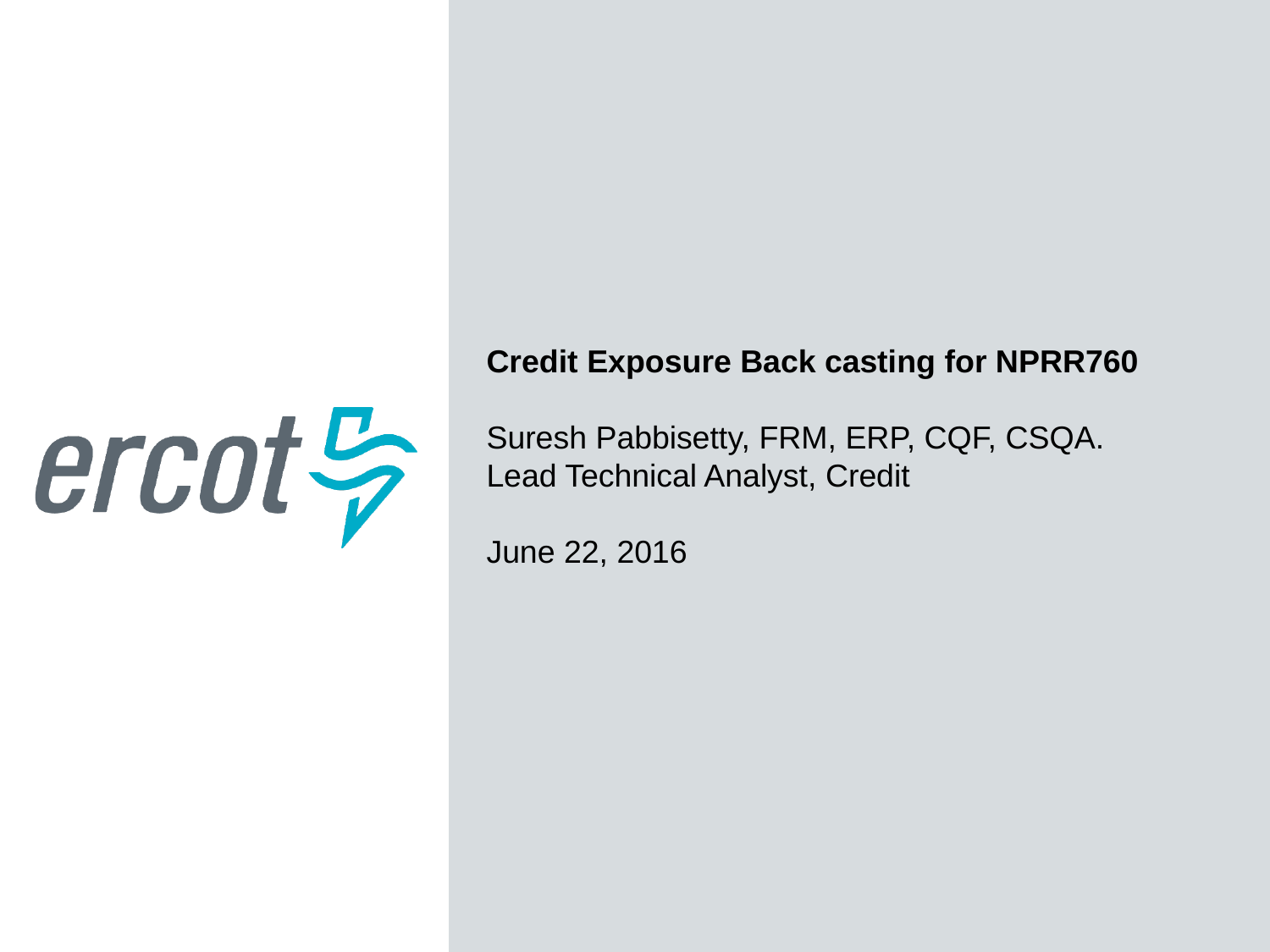

Credit Exposure Back casting for NPRR760

Suresh Pabbisetty, FRM, ERP, CQF, CSQA.
Lead Technical Analyst, Credit

June 22, 2016